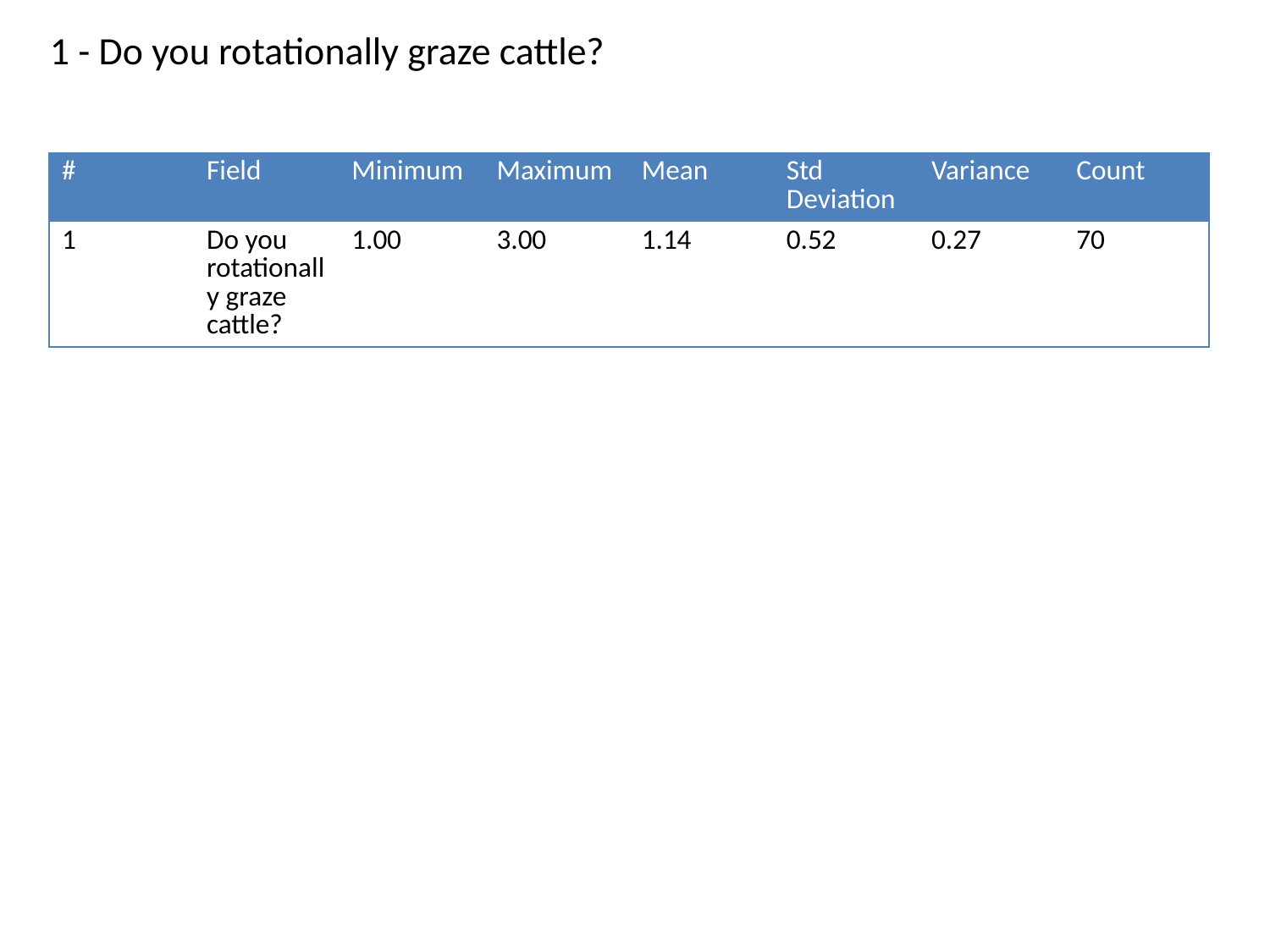

1 - Do you rotationally graze cattle?
| # | Field | Minimum | Maximum | Mean | Std Deviation | Variance | Count |
| --- | --- | --- | --- | --- | --- | --- | --- |
| 1 | Do you rotationally graze cattle? | 1.00 | 3.00 | 1.14 | 0.52 | 0.27 | 70 |